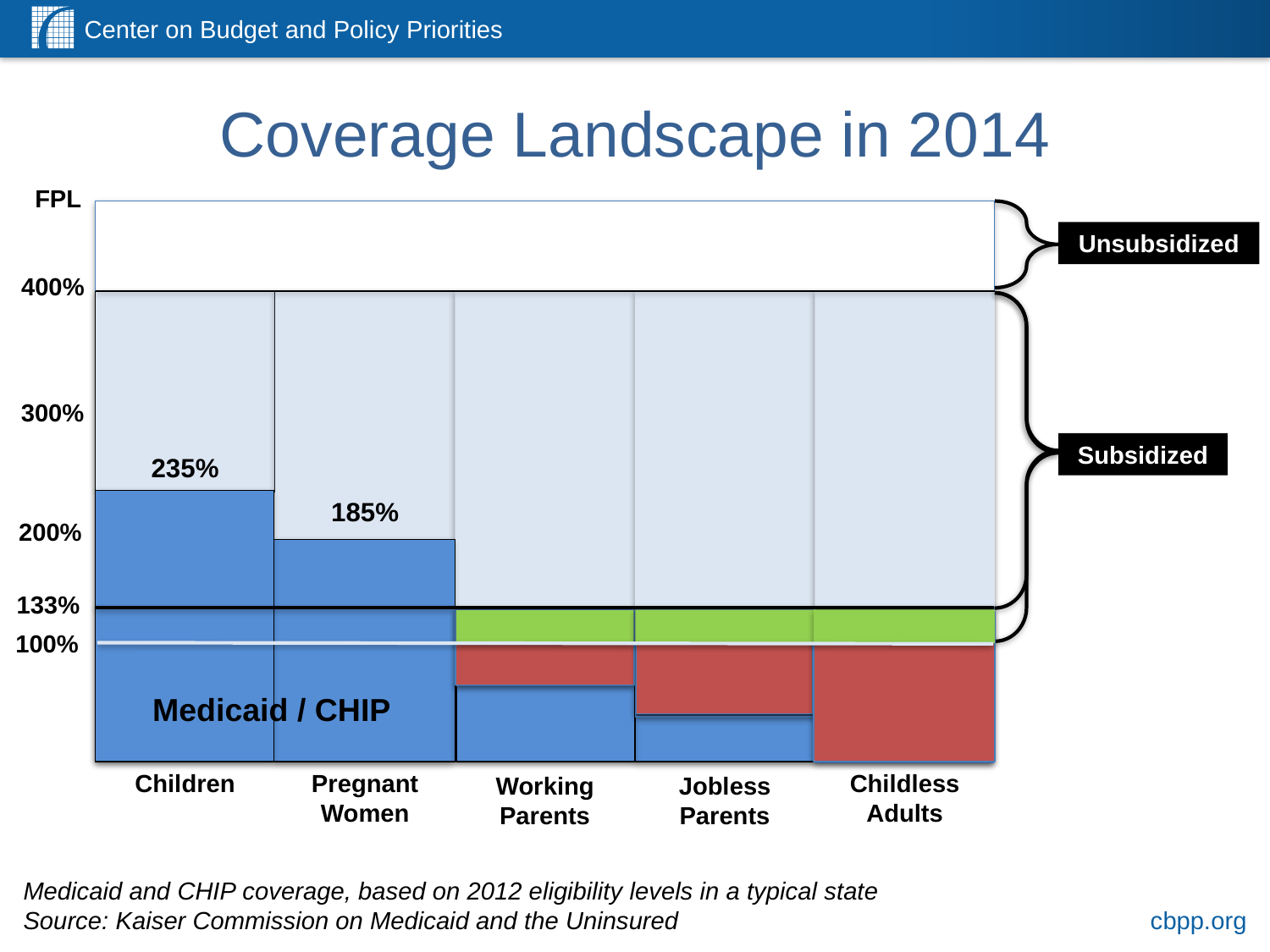

Coverage Landscape in 2014
FPL

Unsubsidized
400%

300%
Subsidized
235%
185%

200%

133%

100%

61%
37%

Medicaid / CHIP

0%
Pregnant Women
Childless Adults
Children
Working Parents
Jobless
Parents
Medicaid and CHIP coverage, based on 2012 eligibility levels in a typical state
Source: Kaiser Commission on Medicaid and the Uninsured